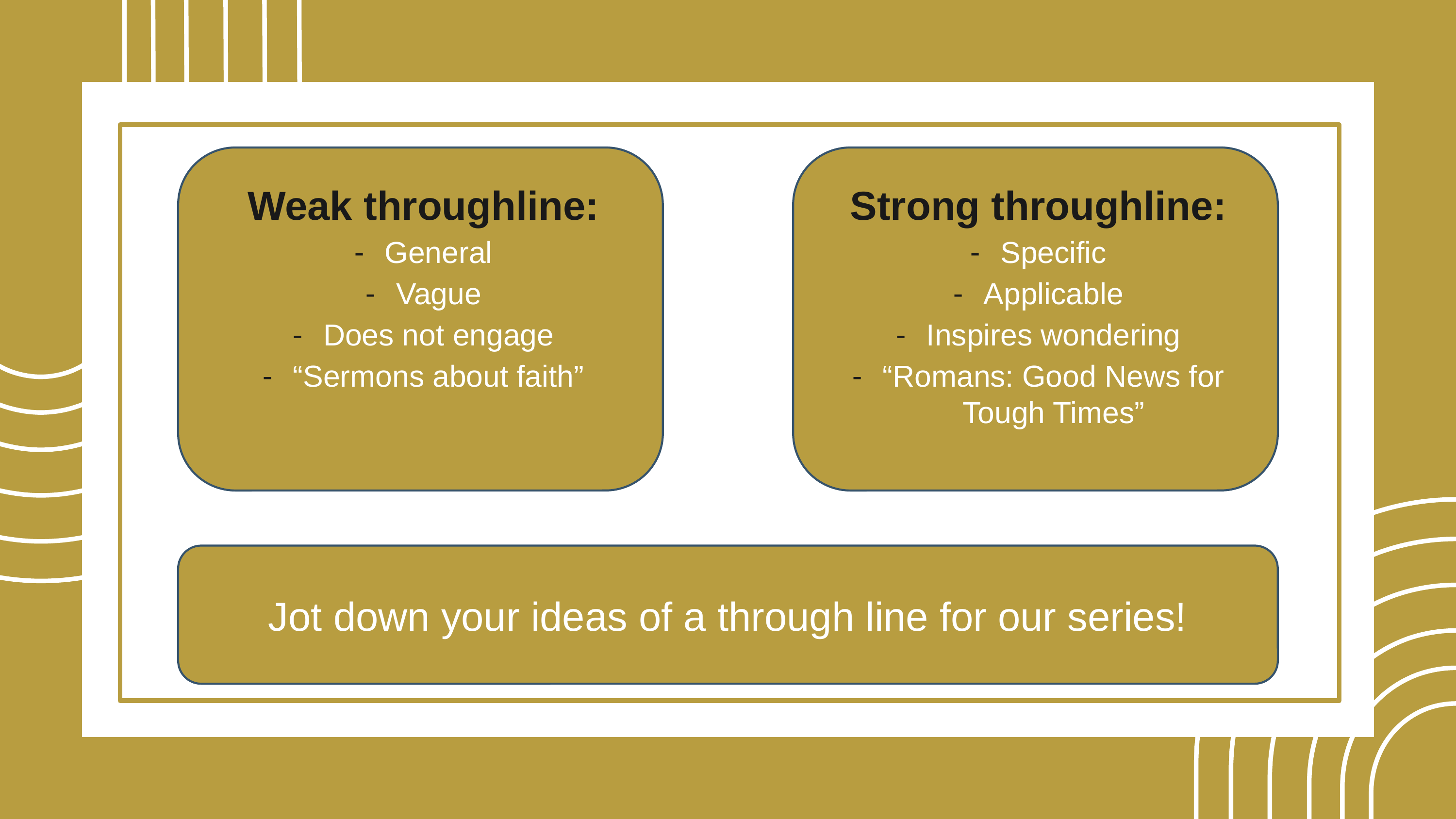

Weak throughline:
General
Vague
Does not engage
“Sermons about faith”

Strong throughline:
Specific
Applicable
Inspires wondering
“Romans: Good News for Tough Times”
Jot down your ideas of a through line for our series!